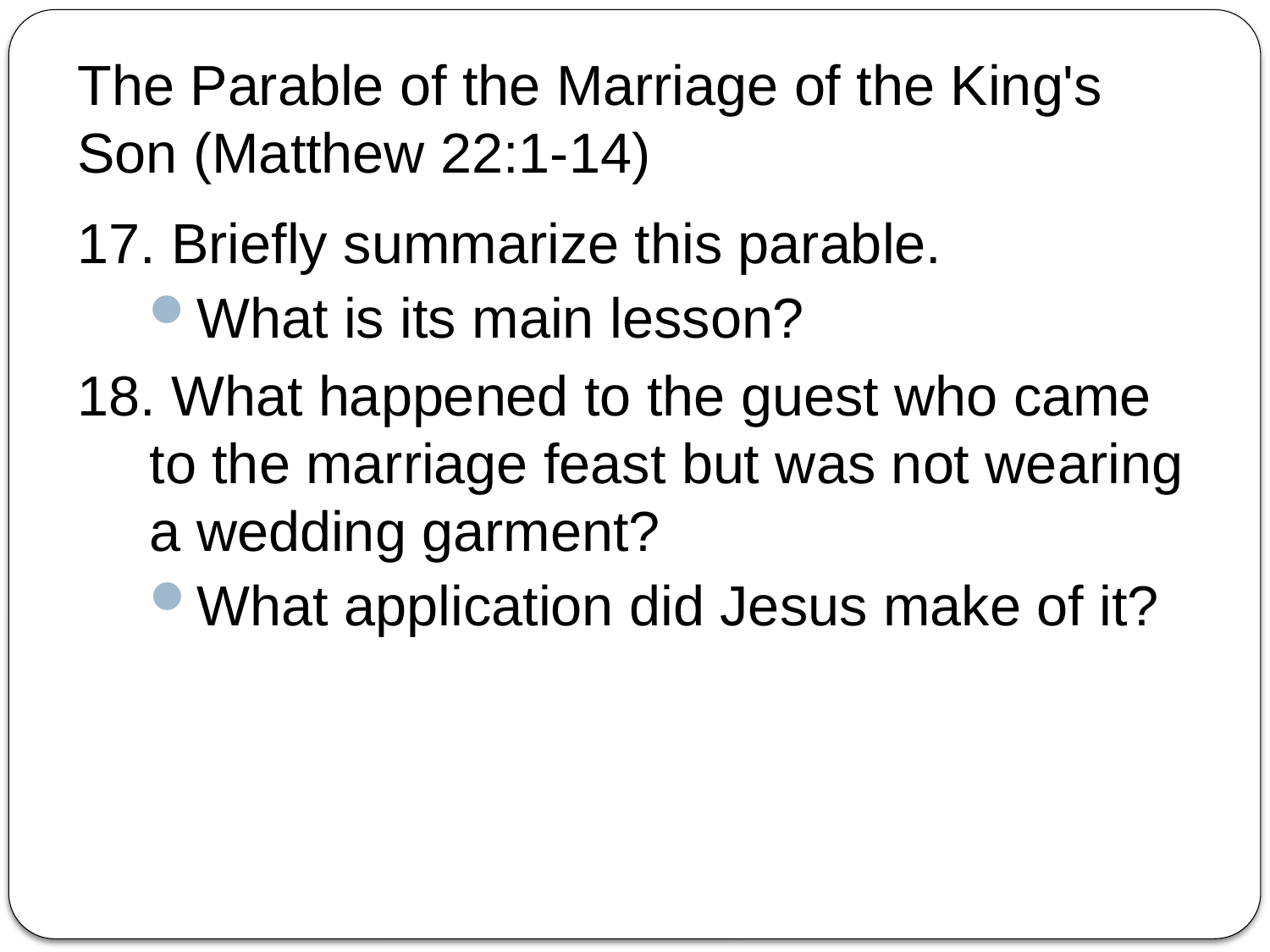

# The Parable of the Marriage of the King's Son (Matthew 22:1-14)
17. Briefly summarize this parable.
What is its main lesson?
18. What happened to the guest who came to the marriage feast but was not wearing a wedding garment?
What application did Jesus make of it?